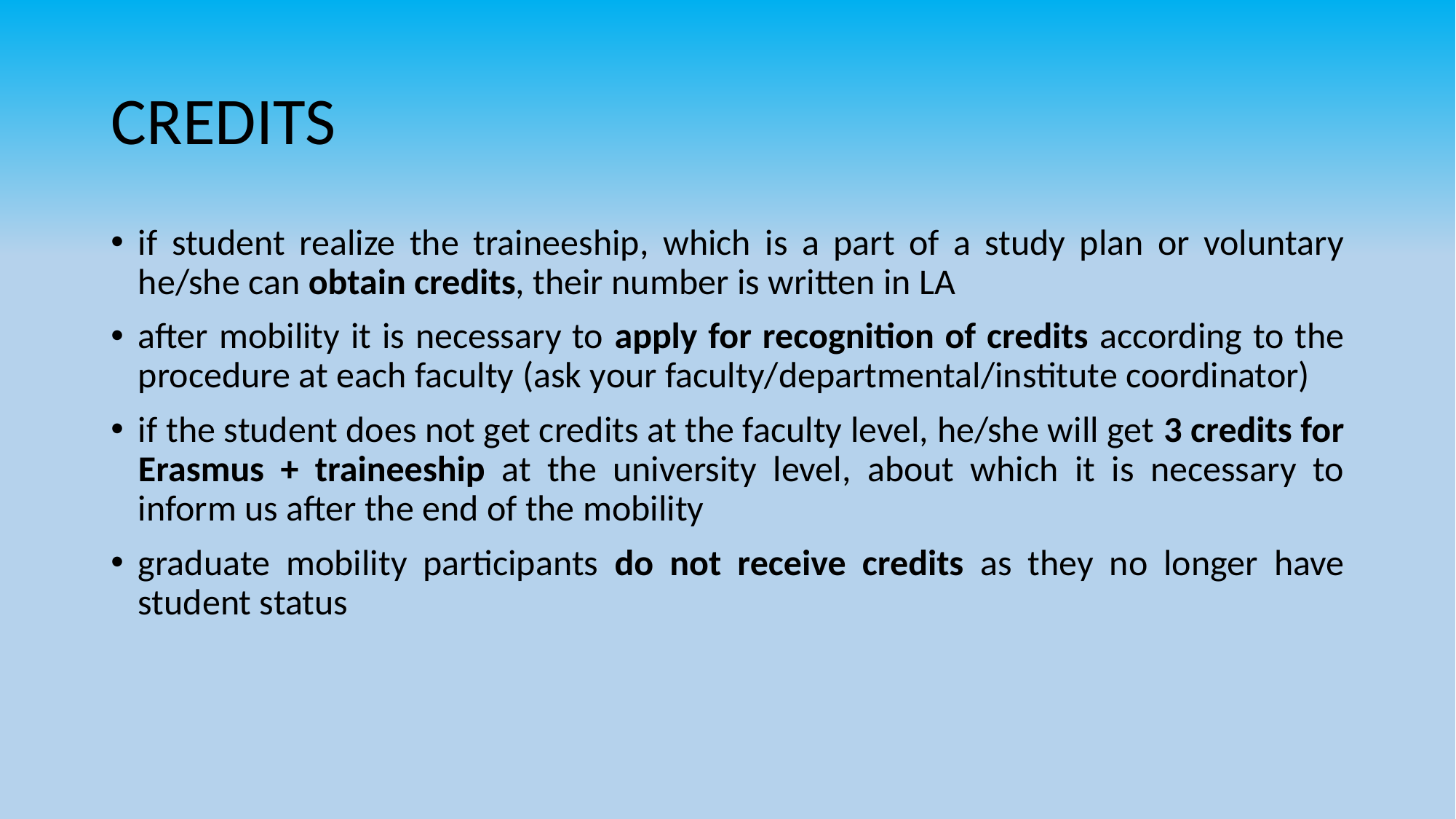

# CREDITS
if student realize the traineeship, which is a part of a study plan or voluntary he/she can obtain credits, their number is written in LA
after mobility it is necessary to apply for recognition of credits according to the procedure at each faculty (ask your faculty/departmental/institute coordinator)
if the student does not get credits at the faculty level, he/she will get 3 credits for Erasmus + traineeship at the university level, about which it is necessary to inform us after the end of the mobility
graduate mobility participants do not receive credits as they no longer have student status